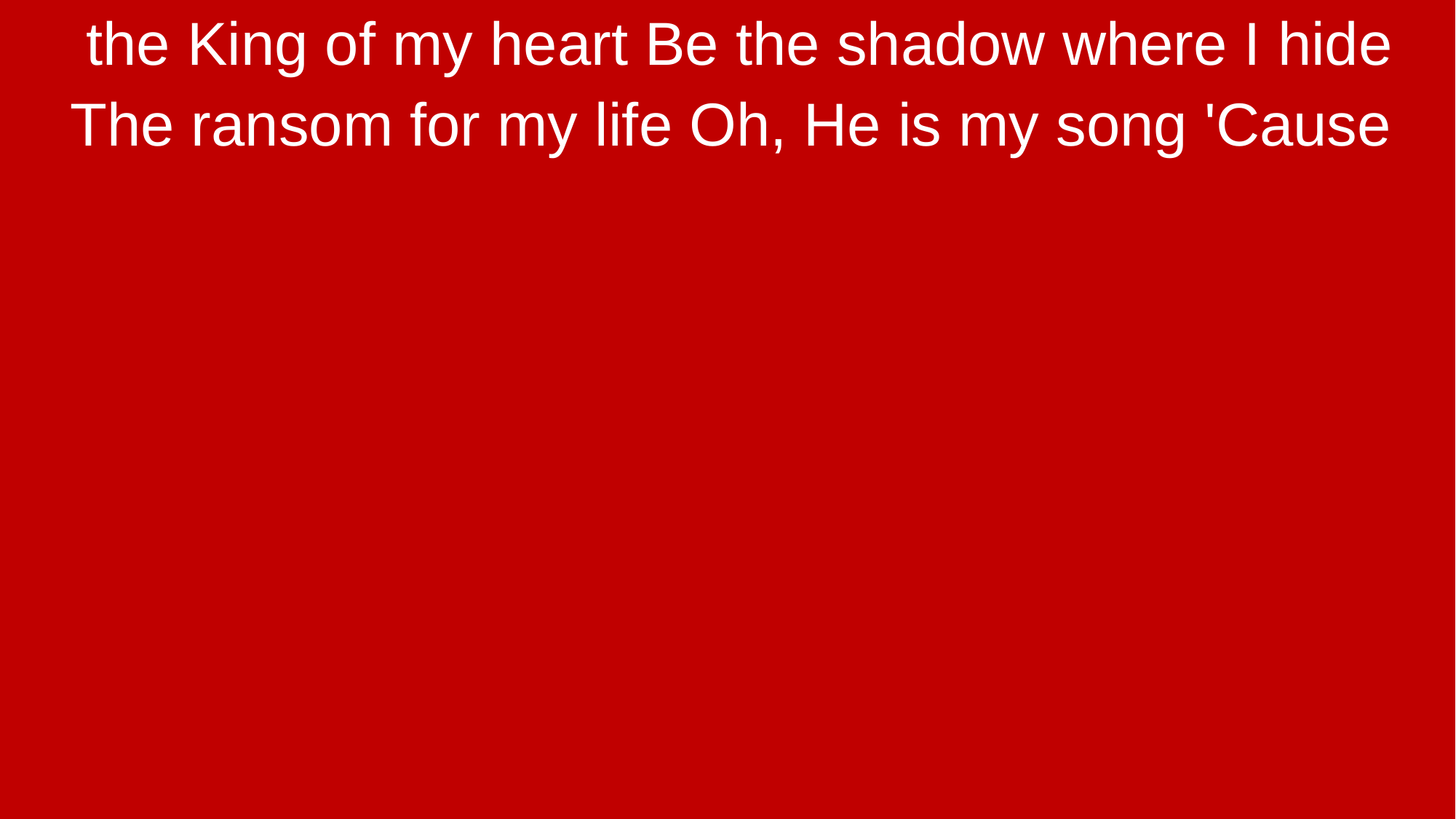

the King of my heart Be the shadow where I hide
The ransom for my life Oh, He is my song 'Cause